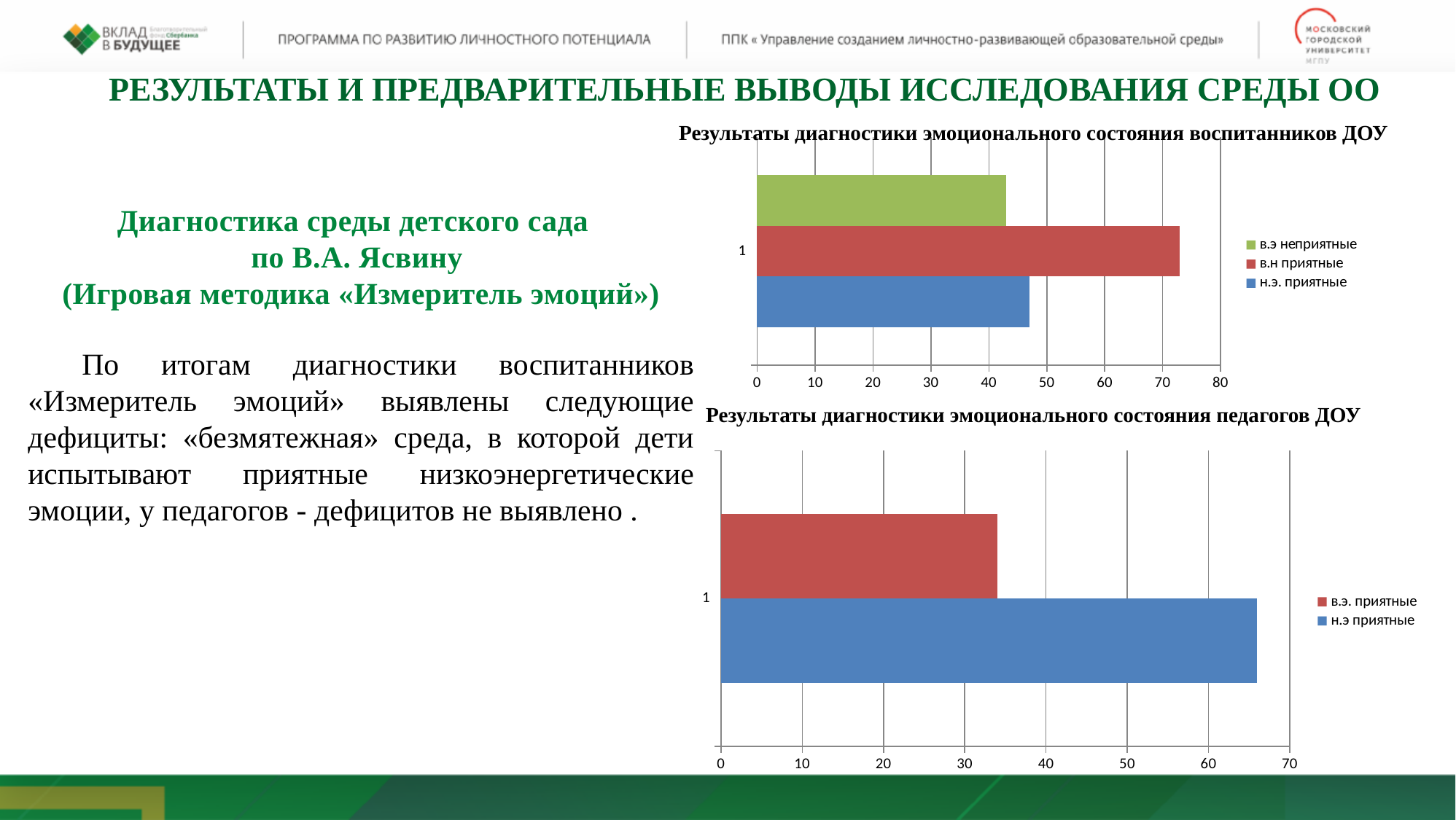

РЕЗУЛЬТАТЫ И ПРЕДВАРИТЕЛЬНЫЕ ВЫВОДЫ ИССЛЕДОВАНИЯ СРЕДЫ ОО
Результаты диагностики эмоционального состояния воспитанников ДОУ

### Chart

| Category |  |  |  |
|---|---|---|---|
Диагностика среды детского сада
по В.А. Ясвину
(Игровая методика «Измеритель эмоций»)

По итогам диагностики воспитанников «Измеритель эмоций» выявлены следующие дефициты: «безмятежная» среда, в которой дети испытывают приятные низкоэнергетические эмоции, у педагогов - дефицитов не выявлено .

Результаты диагностики эмоционального состояния педагогов ДОУ

### Chart

| Category |  |  |
|---|---|---|